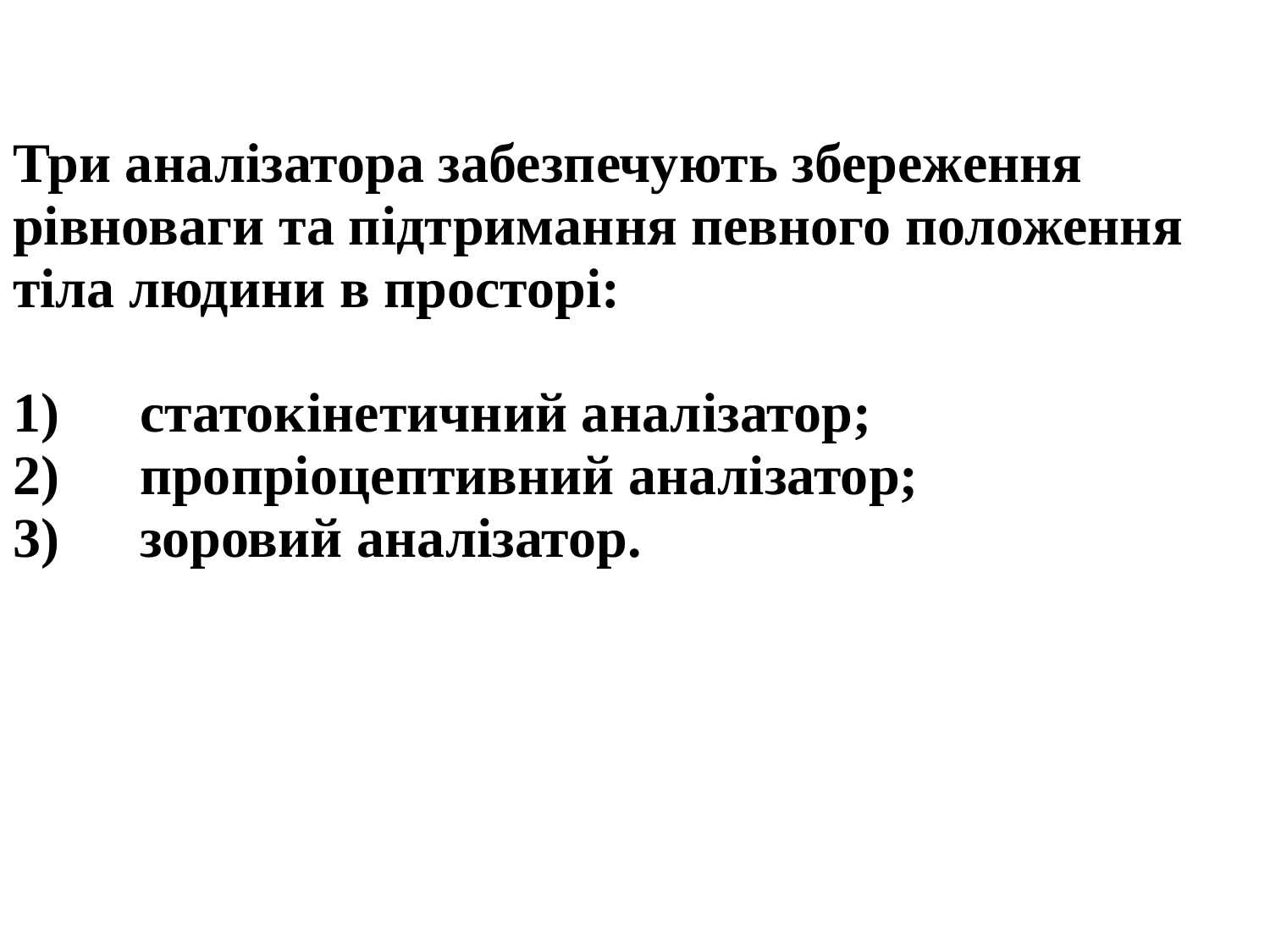

Три аналізатора забезпечують збереження рівноваги та підтримання певного положення тіла людини в просторі:

1)	статокінетичний аналізатор;
2)	пропріоцептивний аналізатор;
3)	зоровий аналізатор.